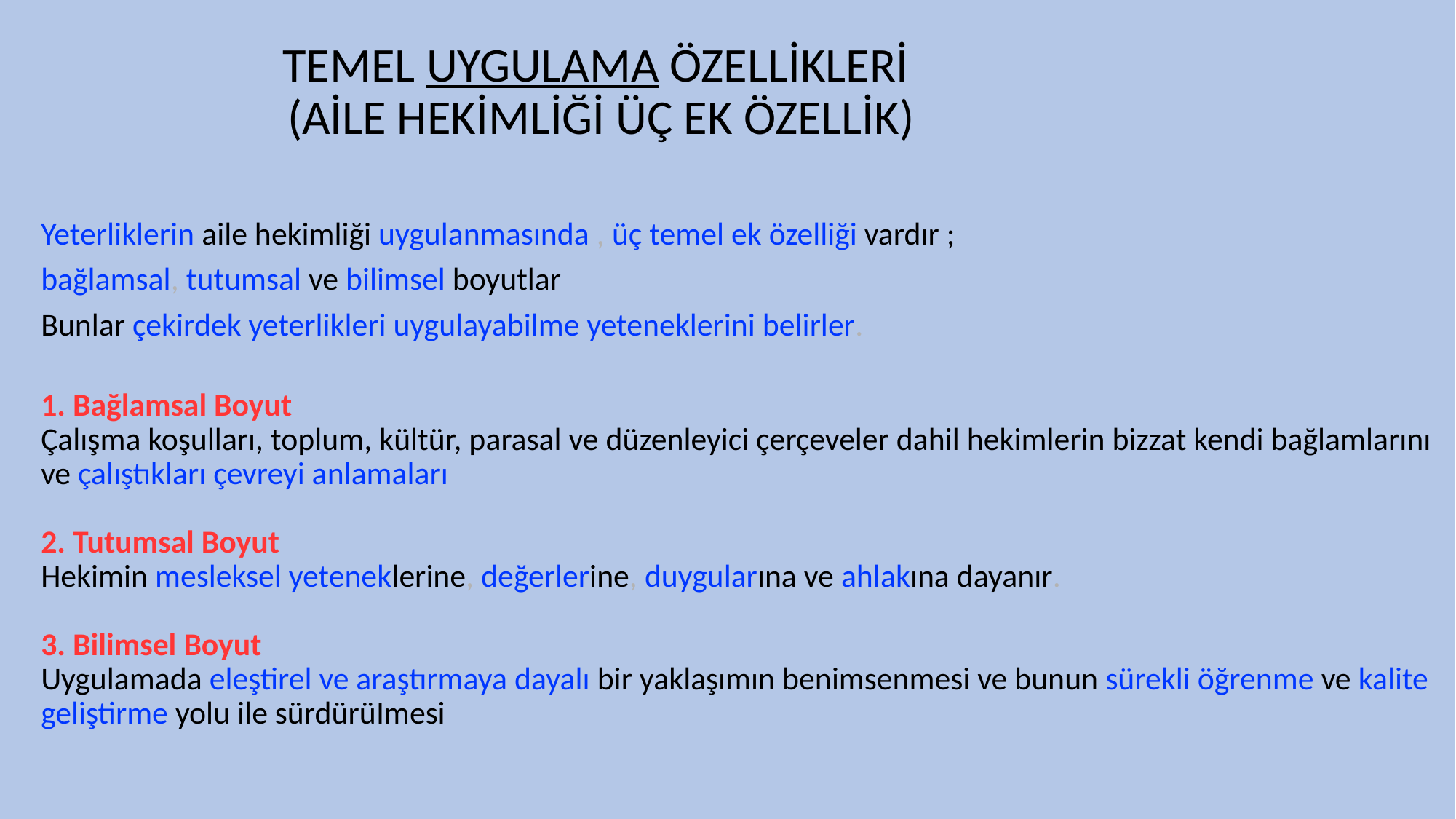

# TEMEL UYGULAMA ÖZELLİKLERİ   (AİLE HEKİMLİĞİ ÜÇ EK ÖZELLİK)
                                                    
Yeterliklerin aile hekimliği uygulanmasında , üç temel ek özelliği vardır ;
bağlamsal, tutumsal ve bilimsel boyutlar
Bunlar çekirdek yeterlikleri uygulayabilme yeteneklerini belirler.
1. Bağlamsal Boyut
Çalışma koşulları, toplum, kültür, parasal ve düzenleyici çerçeveler dahil hekimlerin bizzat kendi bağlamlarını ve çalıştıkları çevreyi anlamaları
2. Tutumsal Boyut
Hekimin mesleksel yeteneklerine, değerlerine, duygularına ve ahlakına dayanır.
3. Bilimsel Boyut
Uygulamada eleştirel ve araştırmaya dayalı bir yaklaşımın benimsenmesi ve bunun sürekli öğrenme ve kalite geliştirme yolu ile sürdürüImesi